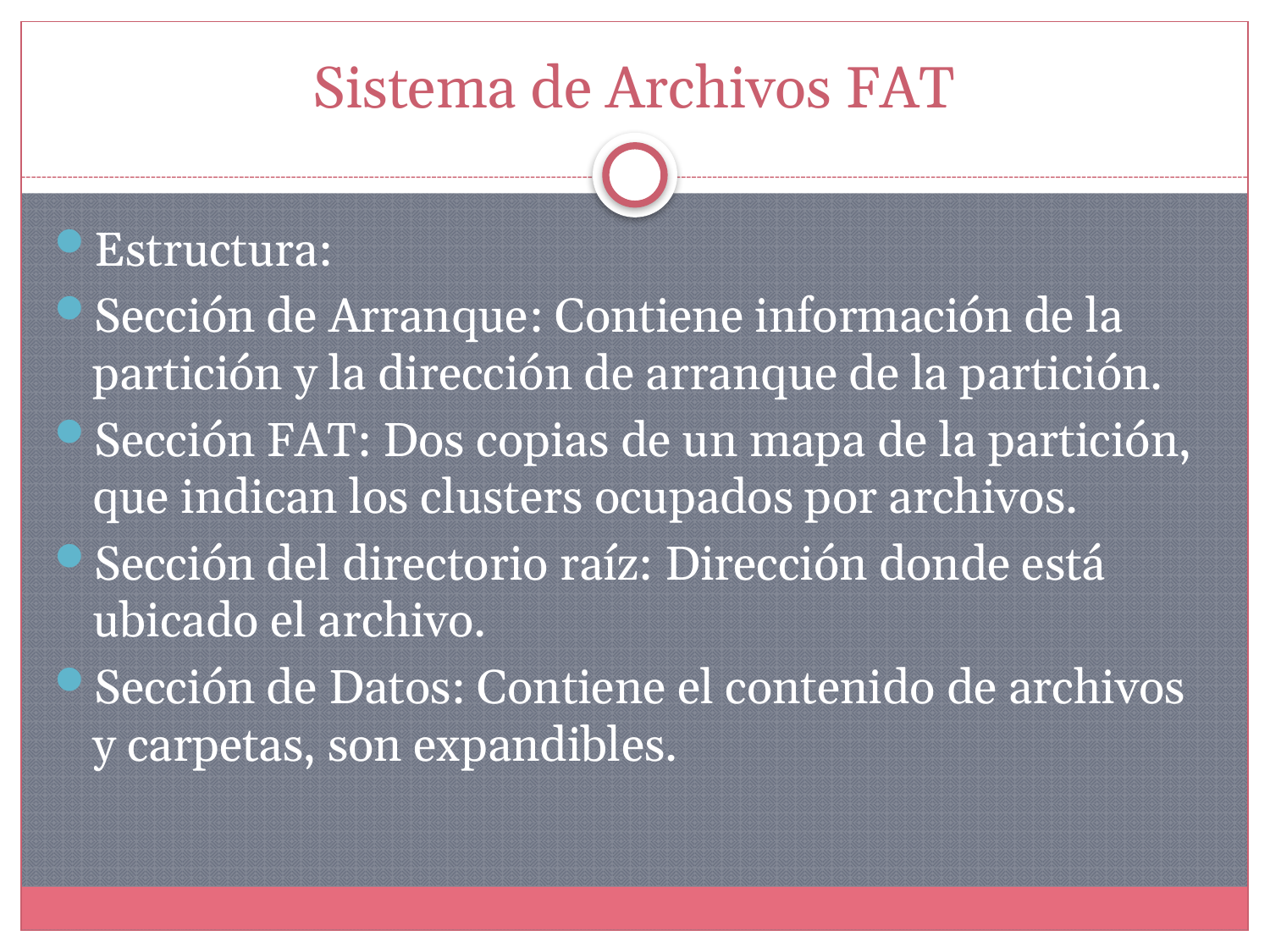

# Sistema de Archivos FAT
Estructura:
Sección de Arranque: Contiene información de la partición y la dirección de arranque de la partición.
Sección FAT: Dos copias de un mapa de la partición, que indican los clusters ocupados por archivos.
Sección del directorio raíz: Dirección donde está ubicado el archivo.
Sección de Datos: Contiene el contenido de archivos y carpetas, son expandibles.